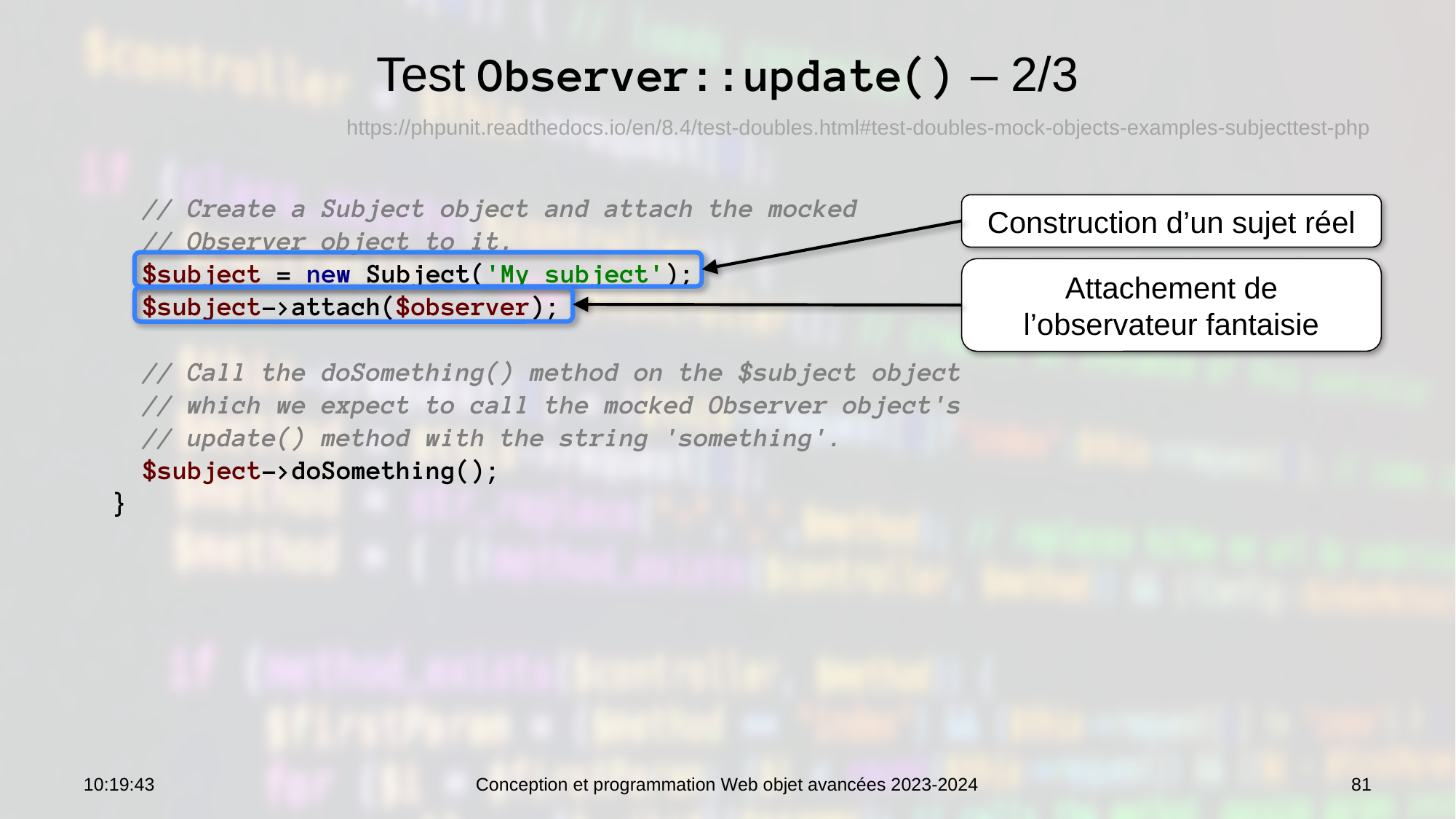

# Test Observer::update() – 2/3
https://phpunit.readthedocs.io/en/8.4/test-doubles.html#test-doubles-mock-objects-examples-subjecttest-php
    // Create a Subject object and attach the mocked
    // Observer object to it.
    $subject = new Subject('My subject');
    $subject->attach($observer);
    // Call the doSomething() method on the $subject object
    // which we expect to call the mocked Observer object's
    // update() method with the string 'something'.
    $subject->doSomething();
  }
Construction d’un sujet réel

Attachement de l’observateur fantaisie

10:19:43
Conception et programmation Web objet avancées 2023-2024
81